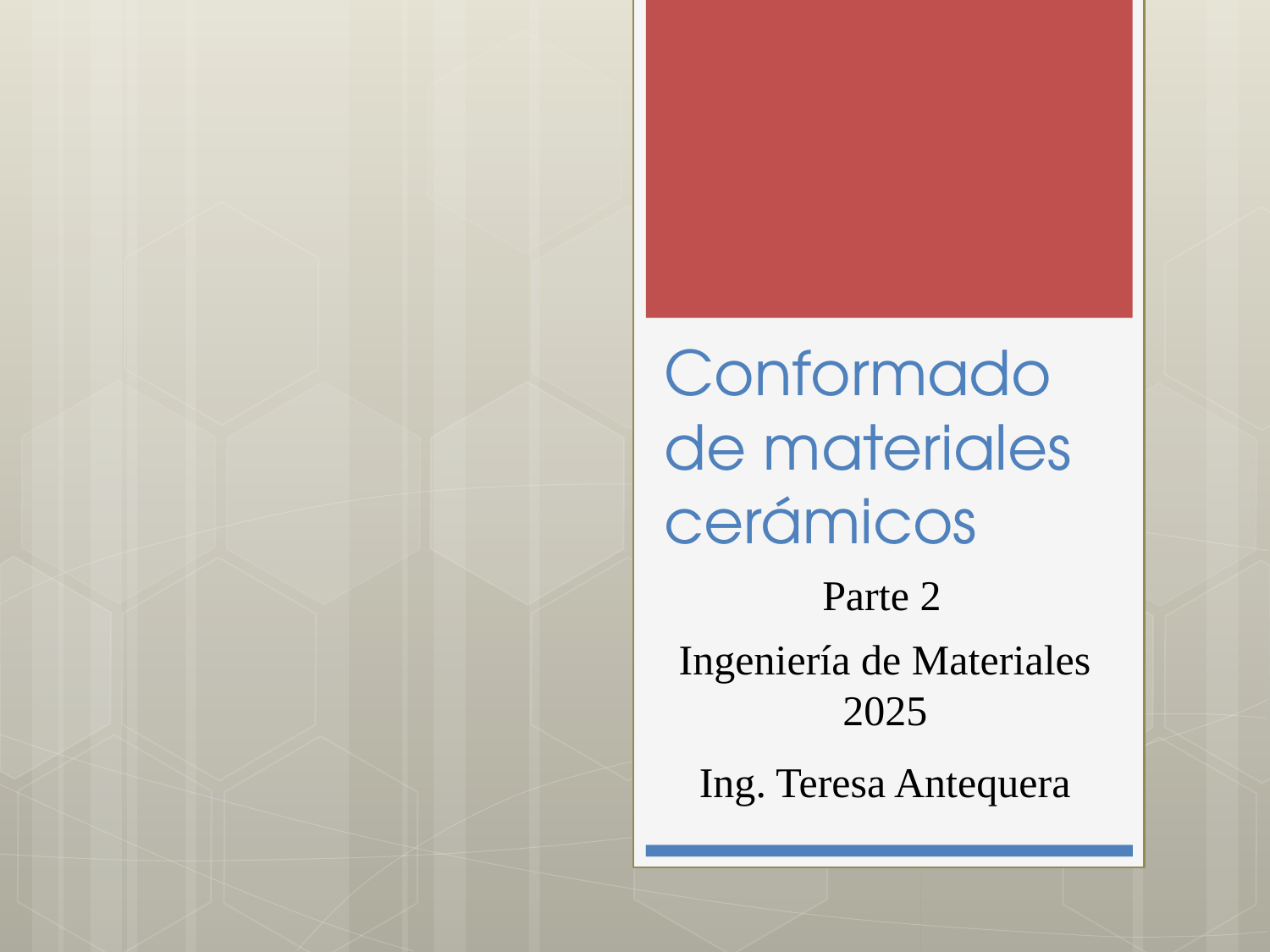

# Conformado de materiales cerámicos
Parte 2
 Ingeniería de Materiales  2025
Ing. Teresa Antequera